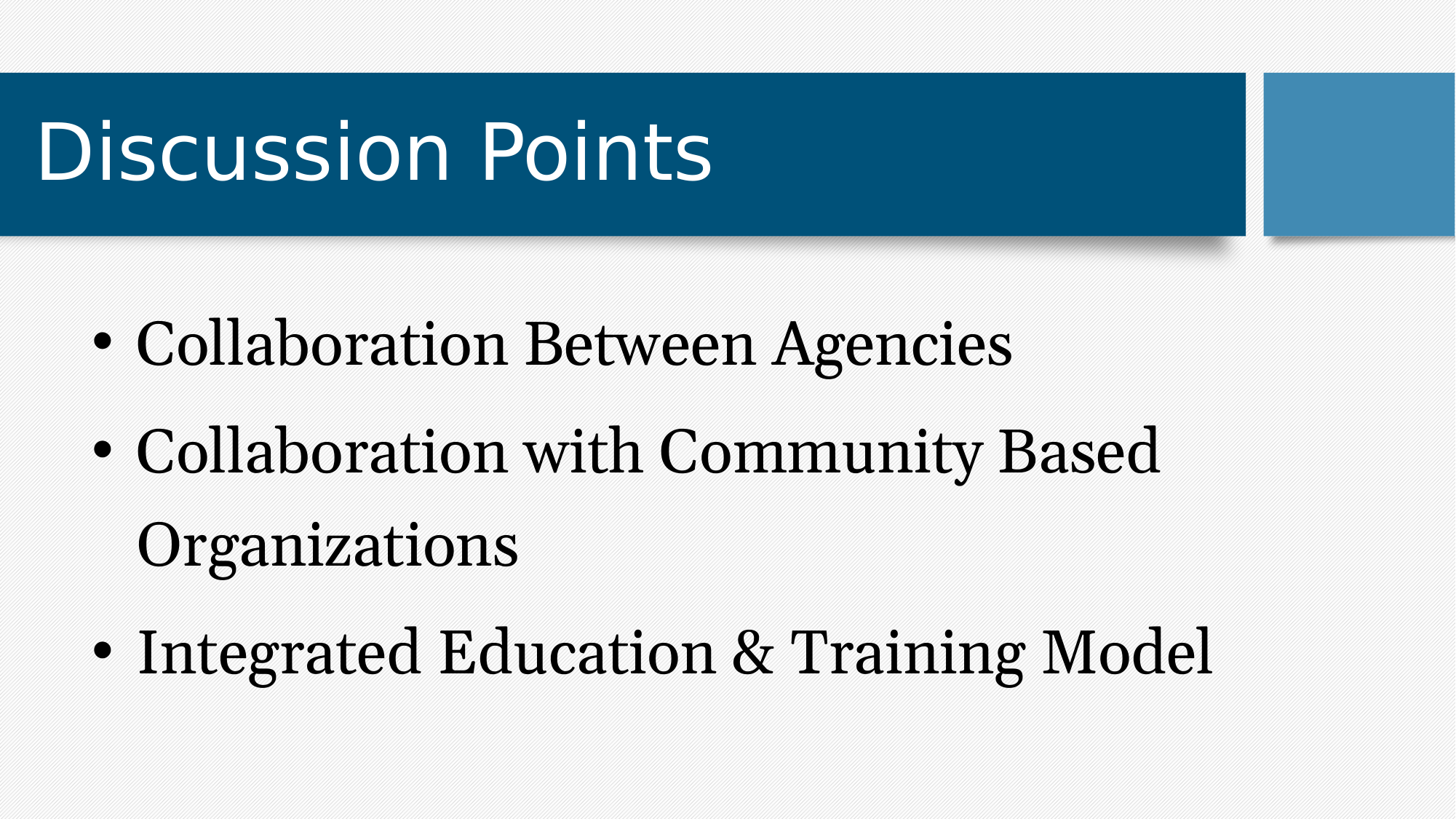

# Discussion Points
Collaboration Between Agencies
Collaboration with Community Based Organizations
Integrated Education & Training Model